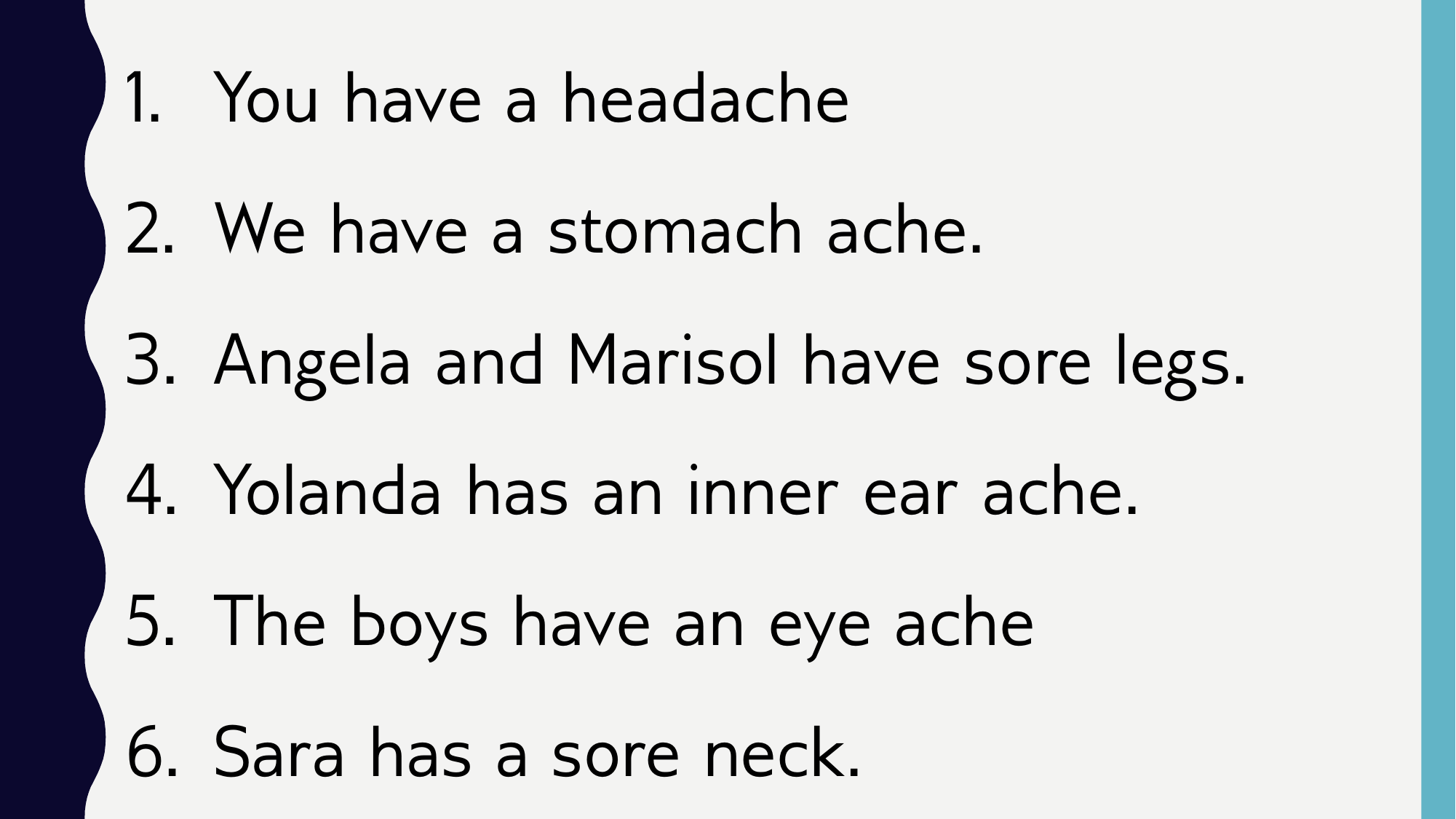

You have a headache
We have a stomach ache.
Angela and Marisol have sore legs.
Yolanda has an inner ear ache.
The boys have an eye ache
Sara has a sore neck.